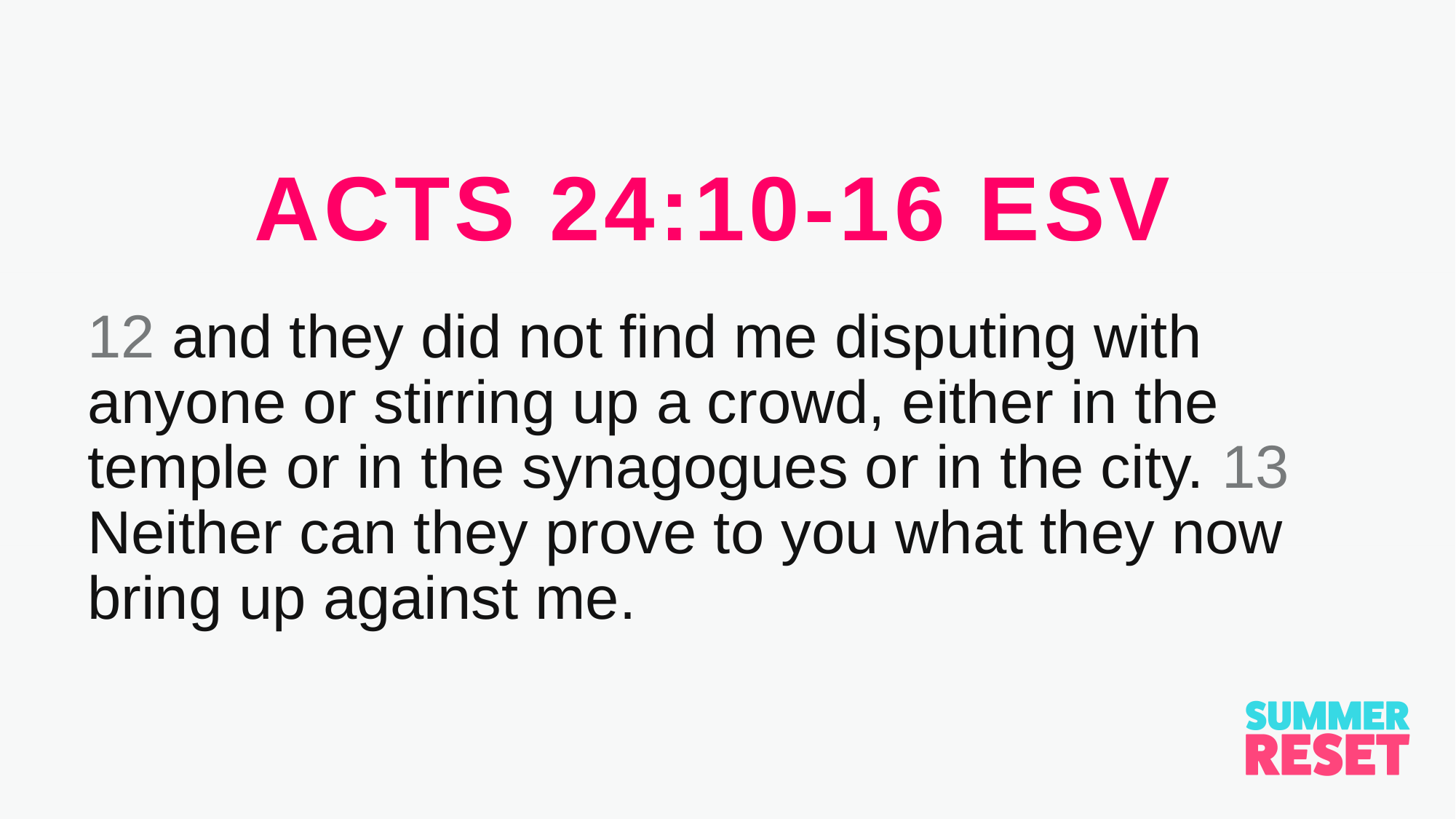

ACTS 24:10-16 ESV
12 and they did not find me disputing with anyone or stirring up a crowd, either in the temple or in the synagogues or in the city. 13 Neither can they prove to you what they now bring up against me.